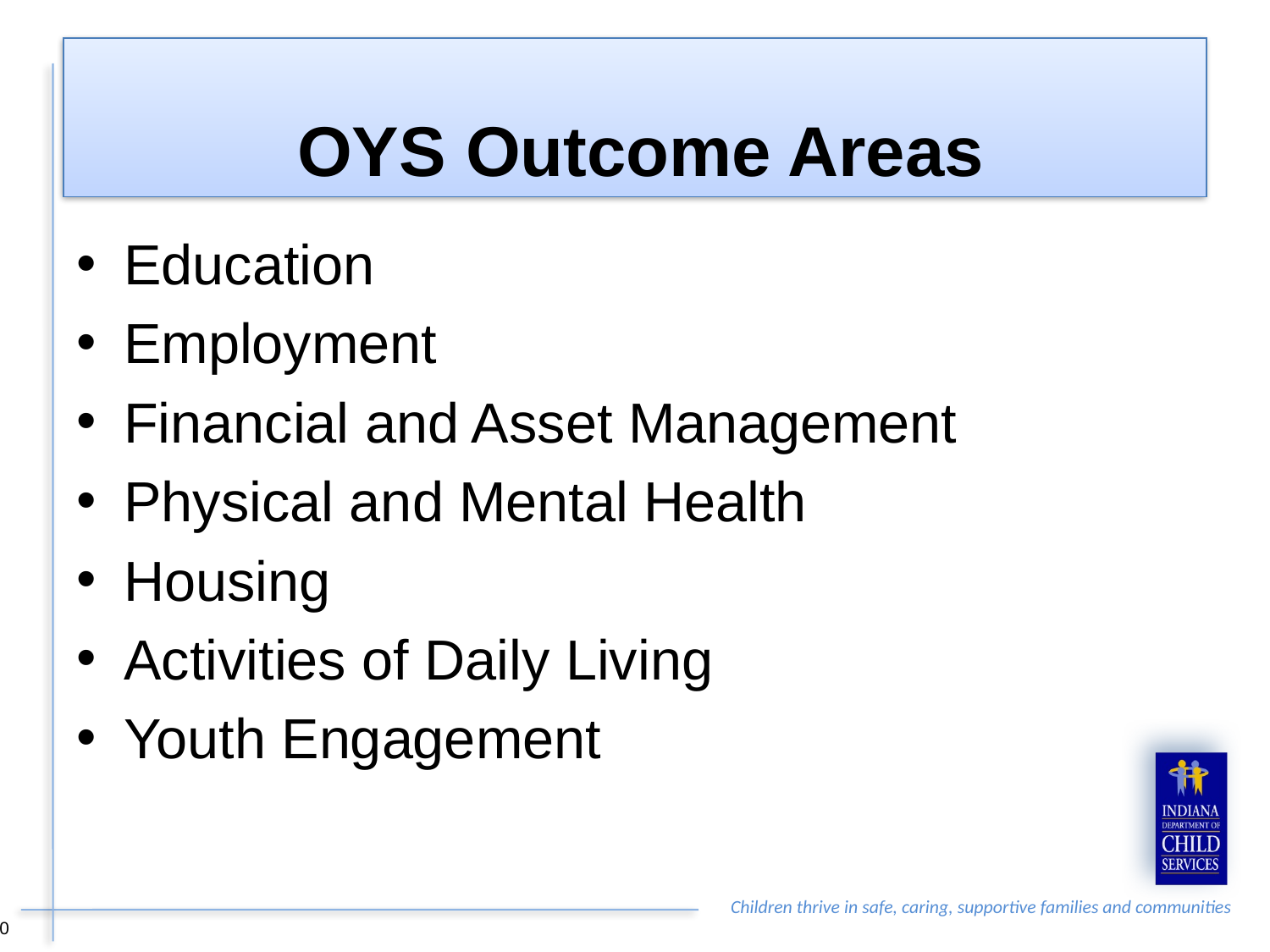

# OYS Outcome Areas
Education
Employment
Financial and Asset Management
Physical and Mental Health
Housing
Activities of Daily Living
Youth Engagement

10